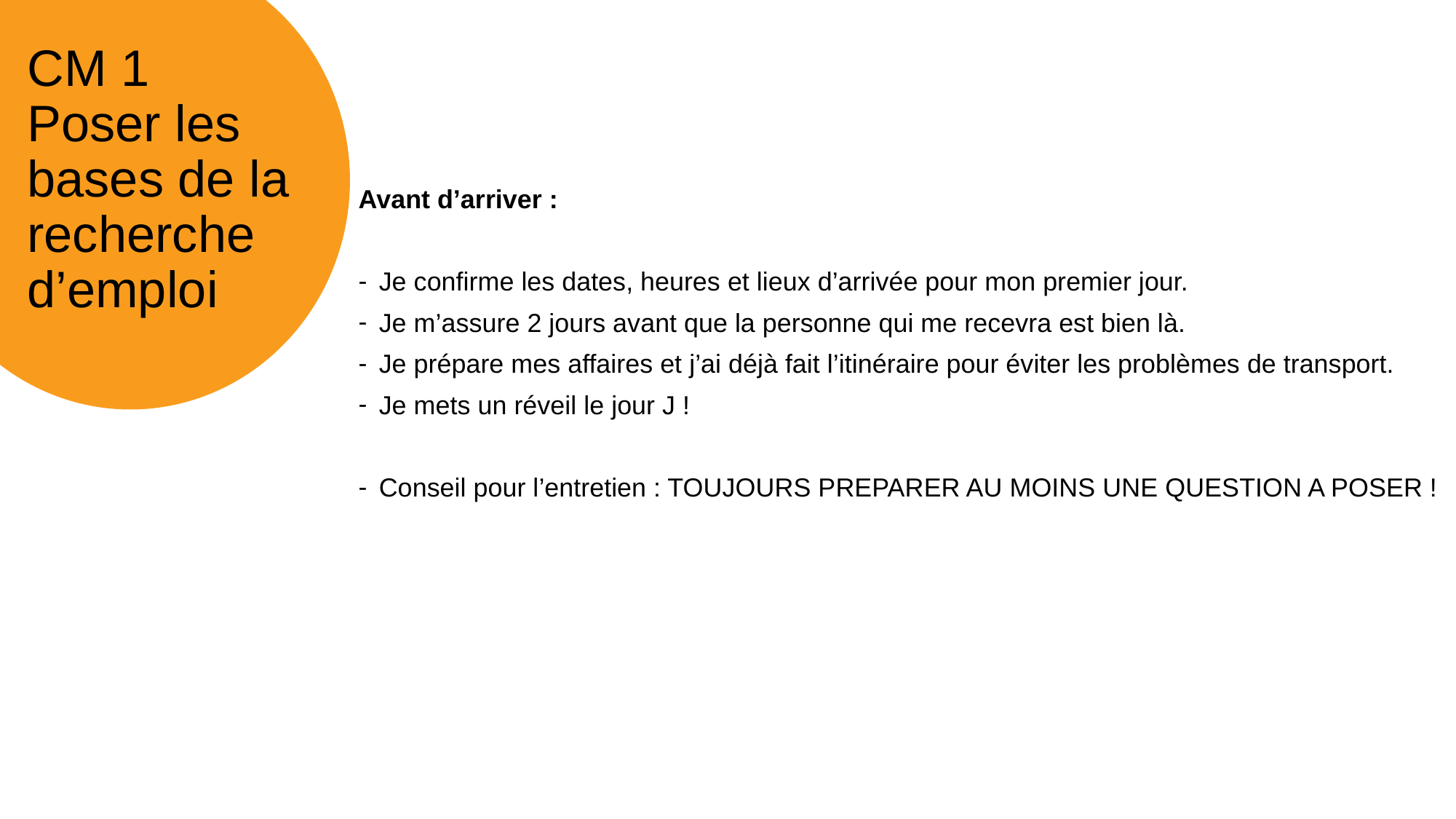

# CM 1 Poser les bases de la recherche d’emploi
Avant d’arriver :

Je confirme les dates, heures et lieux d’arrivée pour mon premier jour.
Je m’assure 2 jours avant que la personne qui me recevra est bien là.
Je prépare mes affaires et j’ai déjà fait l’itinéraire pour éviter les problèmes de transport.
Je mets un réveil le jour J !

Conseil pour l’entretien : TOUJOURS PREPARER AU MOINS UNE QUESTION A POSER !